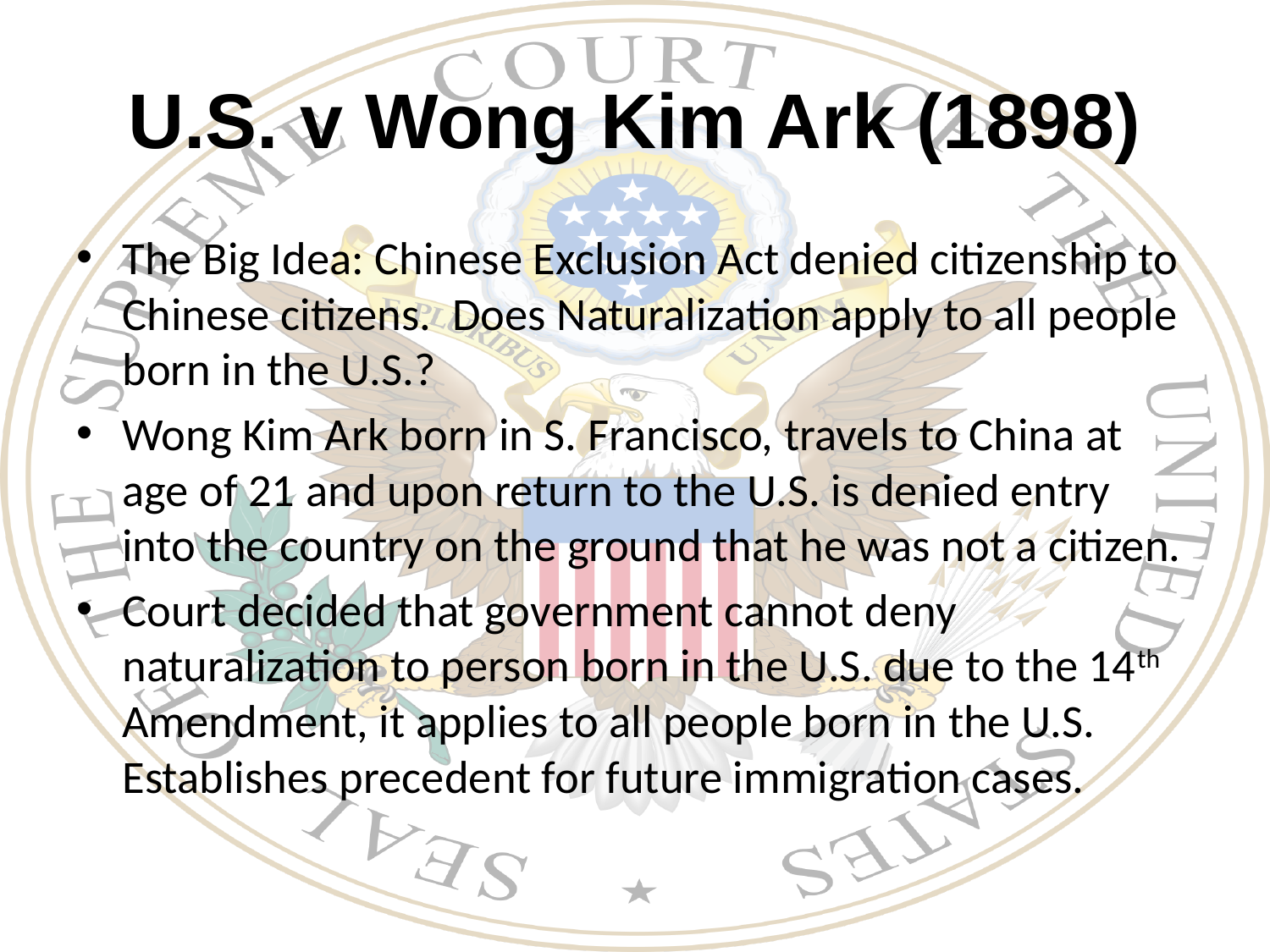

# U.S. v Wong Kim Ark (1898)
The Big Idea: Chinese Exclusion Act denied citizenship to Chinese citizens.  Does Naturalization apply to all people born in the U.S.?
Wong Kim Ark born in S. Francisco, travels to China at age of 21 and upon return to the U.S. is denied entry into the country on the ground that he was not a citizen.
Court decided that government cannot deny naturalization to person born in the U.S. due to the 14th Amendment, it applies to all people born in the U.S.  Establishes precedent for future immigration cases.